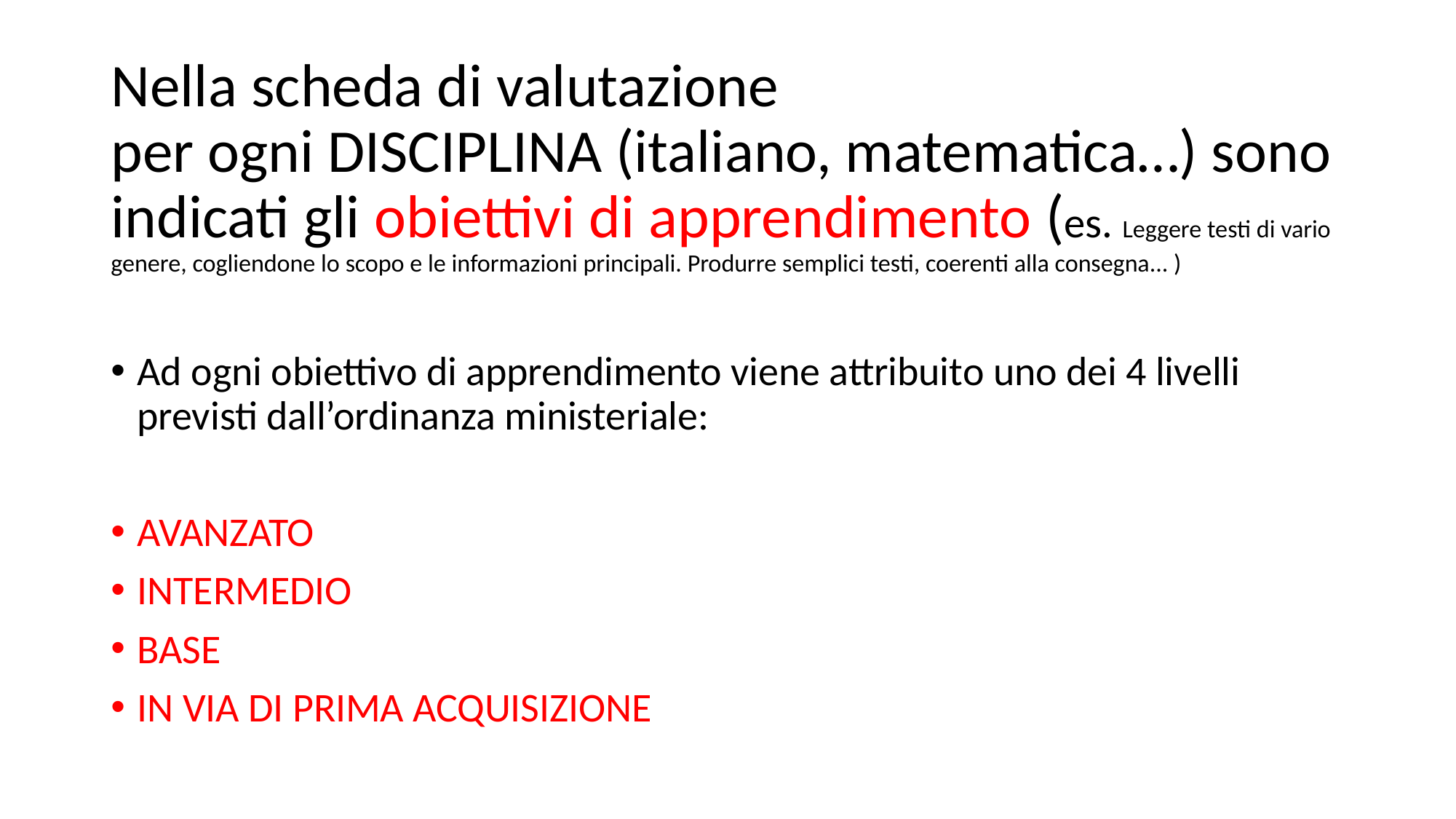

# Nella scheda di valutazione per ogni DISCIPLINA (italiano, matematica…) sono indicati gli obiettivi di apprendimento (es. Leggere testi di vario genere, cogliendone lo scopo e le informazioni principali. Produrre semplici testi, coerenti alla consegna... )
Ad ogni obiettivo di apprendimento viene attribuito uno dei 4 livelli previsti dall’ordinanza ministeriale:

AVANZATO
INTERMEDIO
BASE
IN VIA DI PRIMA ACQUISIZIONE